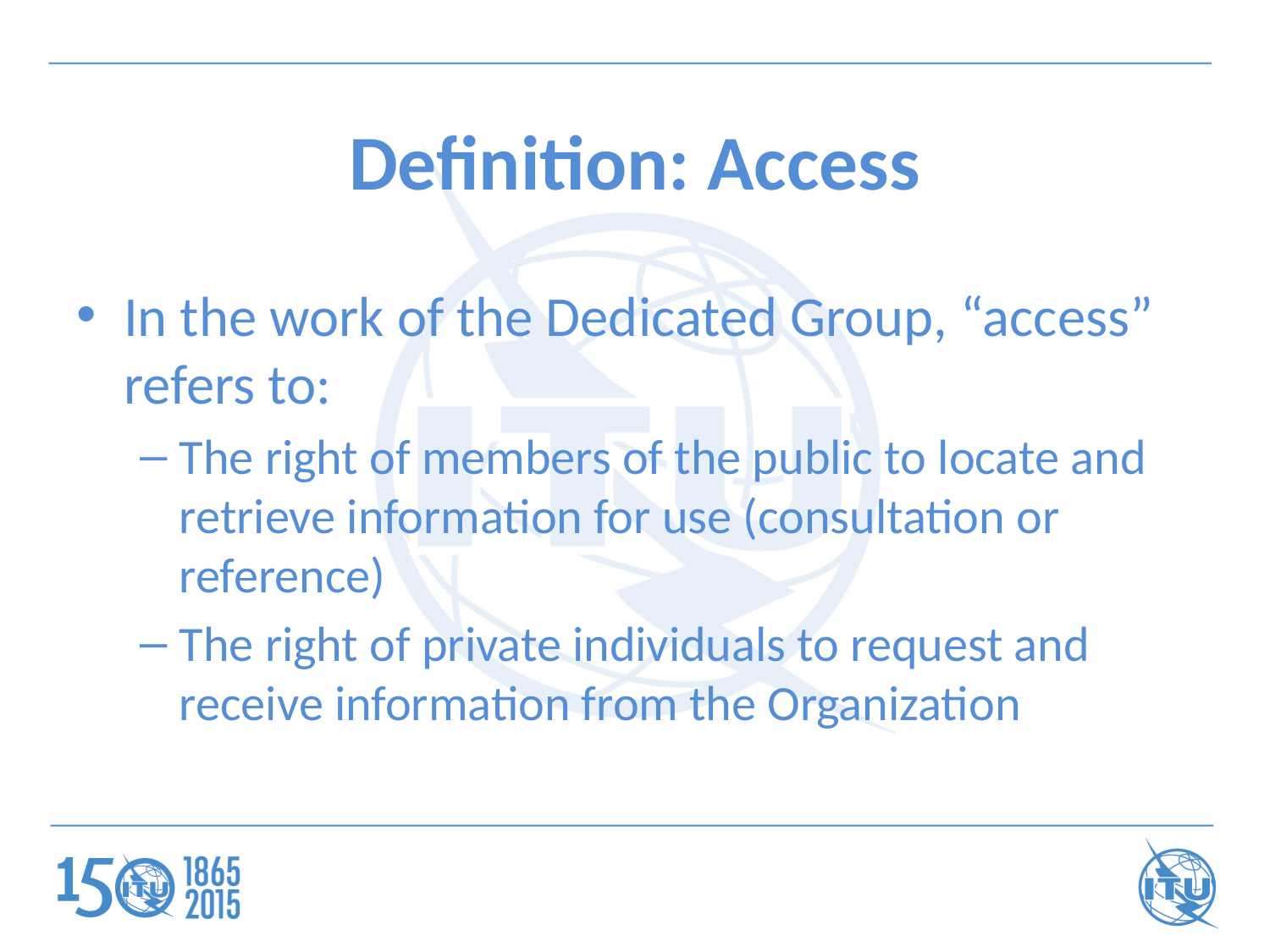

# Definition: Access
In the work of the Dedicated Group, “access” refers to:
The right of members of the public to locate and retrieve information for use (consultation or reference)
The right of private individuals to request and receive information from the Organization